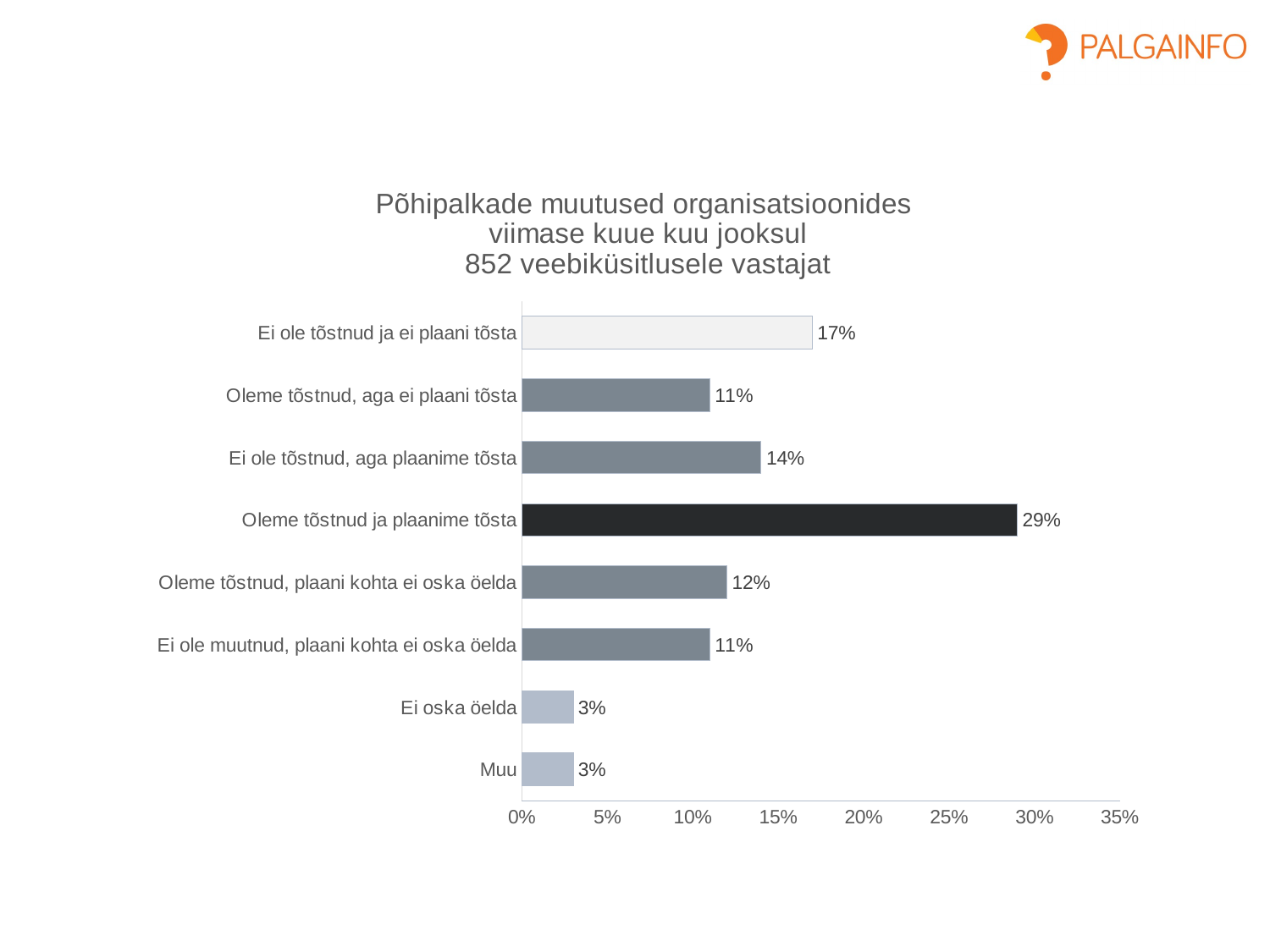

### Chart: Põhipalkade muutused organisatsioonides viimase kuue kuu jooksul
852 veebiküsitlusele vastajat

| Category | Series 1 |
|---|---|
| Ei ole tõstnud ja ei plaani tõsta | 0.17 |
| Oleme tõstnud, aga ei plaani tõsta | 0.11 |
| Ei ole tõstnud, aga plaanime tõsta | 0.14 |
| Oleme tõstnud ja plaanime tõsta | 0.29 |
| Oleme tõstnud, plaani kohta ei oska öelda | 0.12 |
| Ei ole muutnud, plaani kohta ei oska öelda | 0.11 |
| Ei oska öelda | 0.03 |
| Muu | 0.03 |